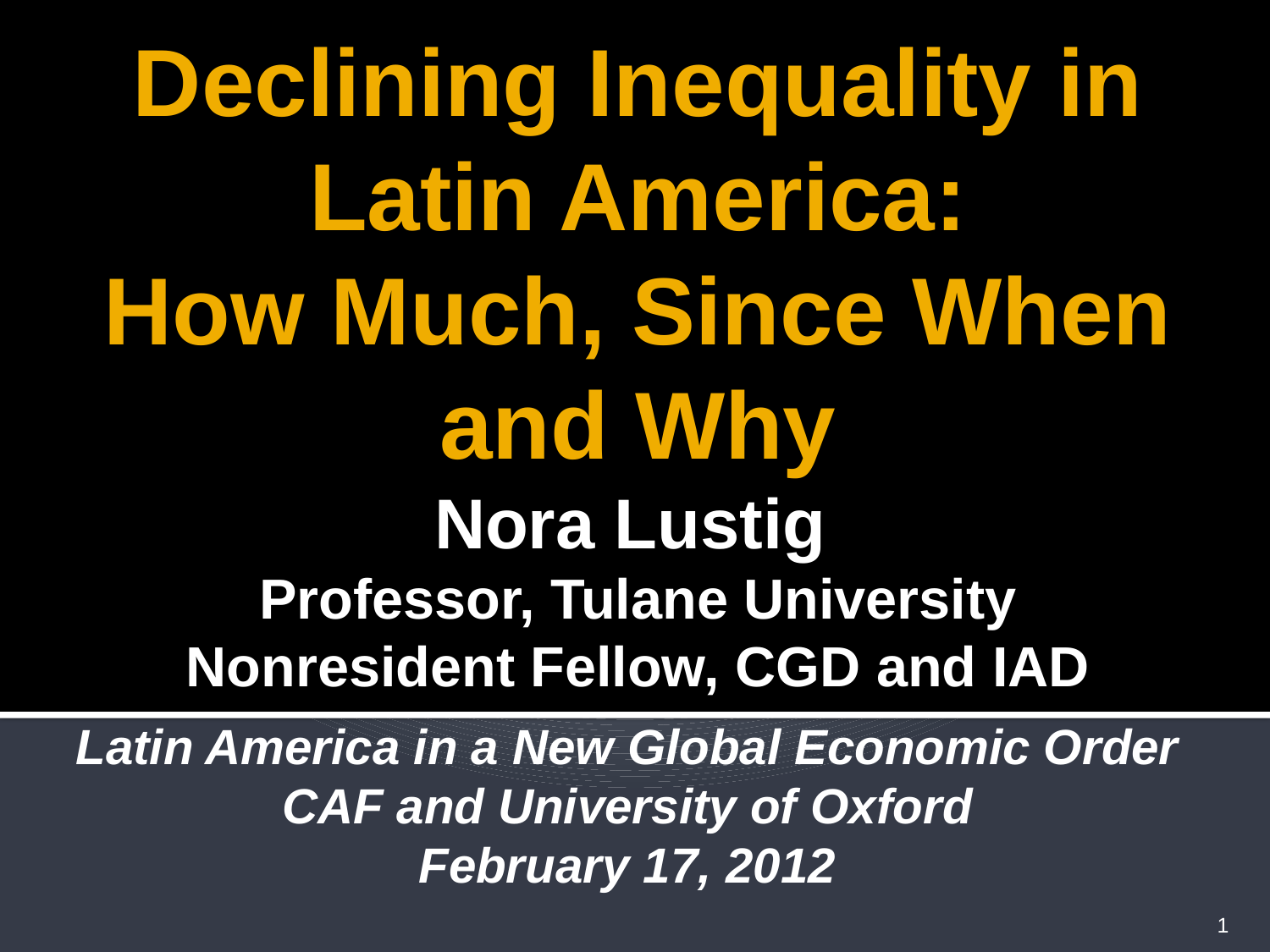

# Declining Inequality in Latin America: How Much, Since When and Why Nora Lustig Professor, Tulane University Nonresident Fellow, CGD and IAD
Latin America in a New Global Economic Order
CAF and University of Oxford
February 17, 2012

1